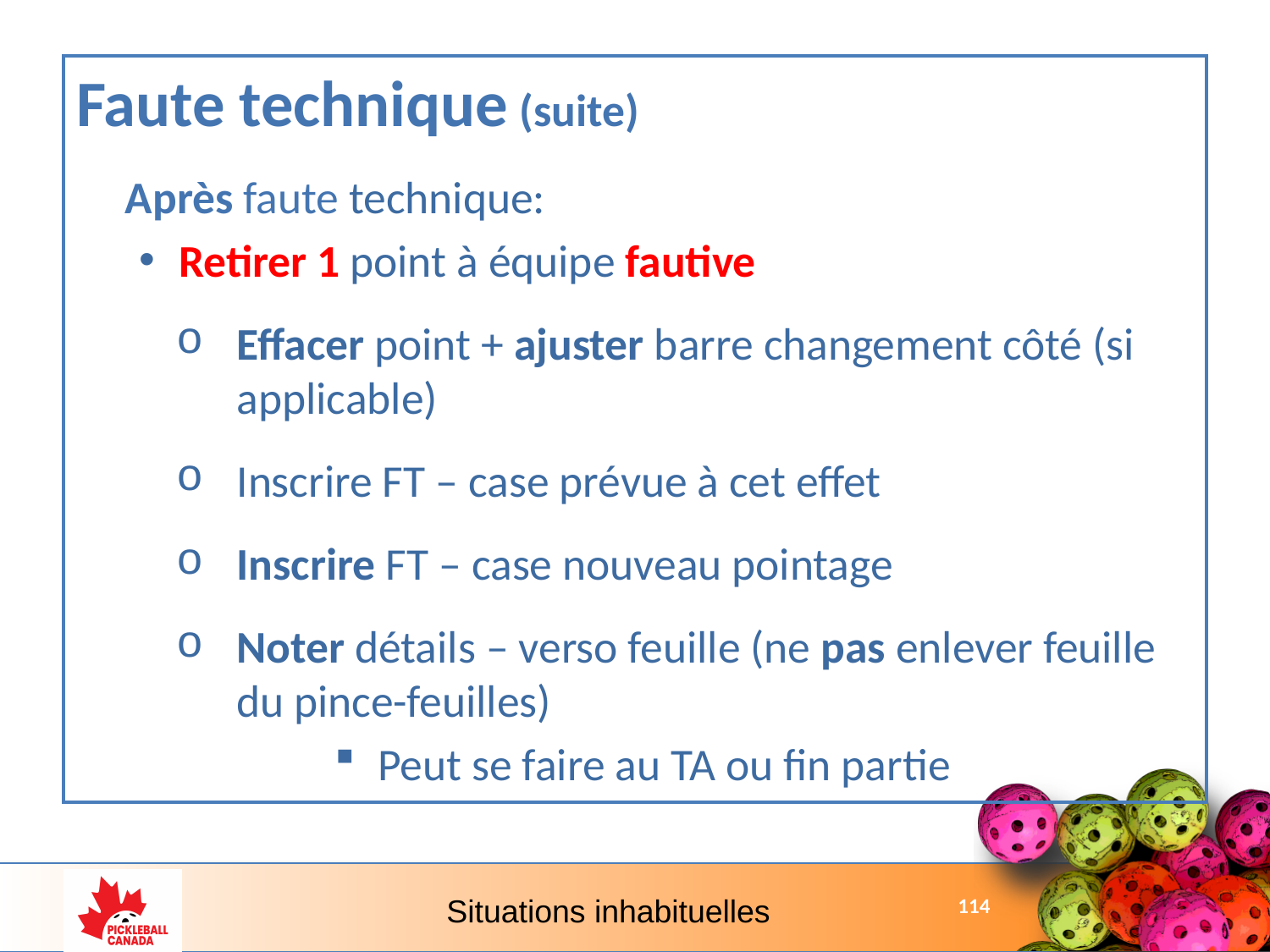

Faute technique (suite)
Après faute technique:
Retirer 1 point à équipe fautive
Effacer point + ajuster barre changement côté (si applicable)
Inscrire FT – case prévue à cet effet
Inscrire FT – case nouveau pointage
Noter détails – verso feuille (ne pas enlever feuille du pince-feuilles)
Peut se faire au TA ou fin partie